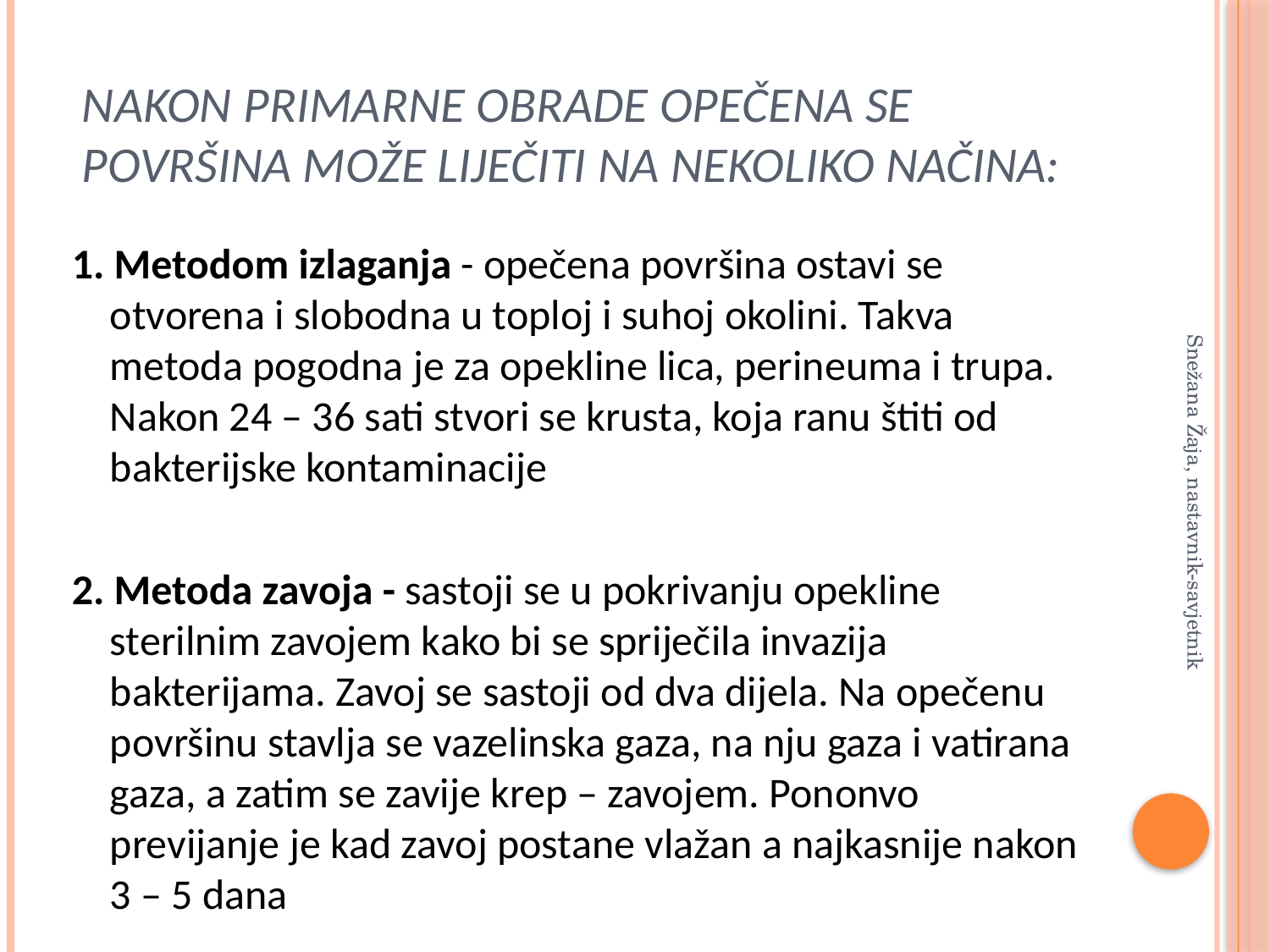

# Nakon primarne obrade opečena se površina može liječiti na nekoliko načina:

1. Metodom izlaganja - opečena površina ostavi se otvorena i slobodna u toploj i suhoj okolini. Takva metoda pogodna je za opekline lica, perineuma i trupa. Nakon 24 – 36 sati stvori se krusta, koja ranu štiti od bakterijske kontaminacije

2. Metoda zavoja - sastoji se u pokrivanju opekline sterilnim zavojem kako bi se spriječila invazija bakterijama. Zavoj se sastoji od dva dijela. Na opečenu površinu stavlja se vazelinska gaza, na nju gaza i vatirana gaza, a zatim se zavije krep – zavojem. Pononvo previjanje je kad zavoj postane vlažan a najkasnije nakon 3 – 5 dana
Snežana Žaja, nastavnik-savjetnik